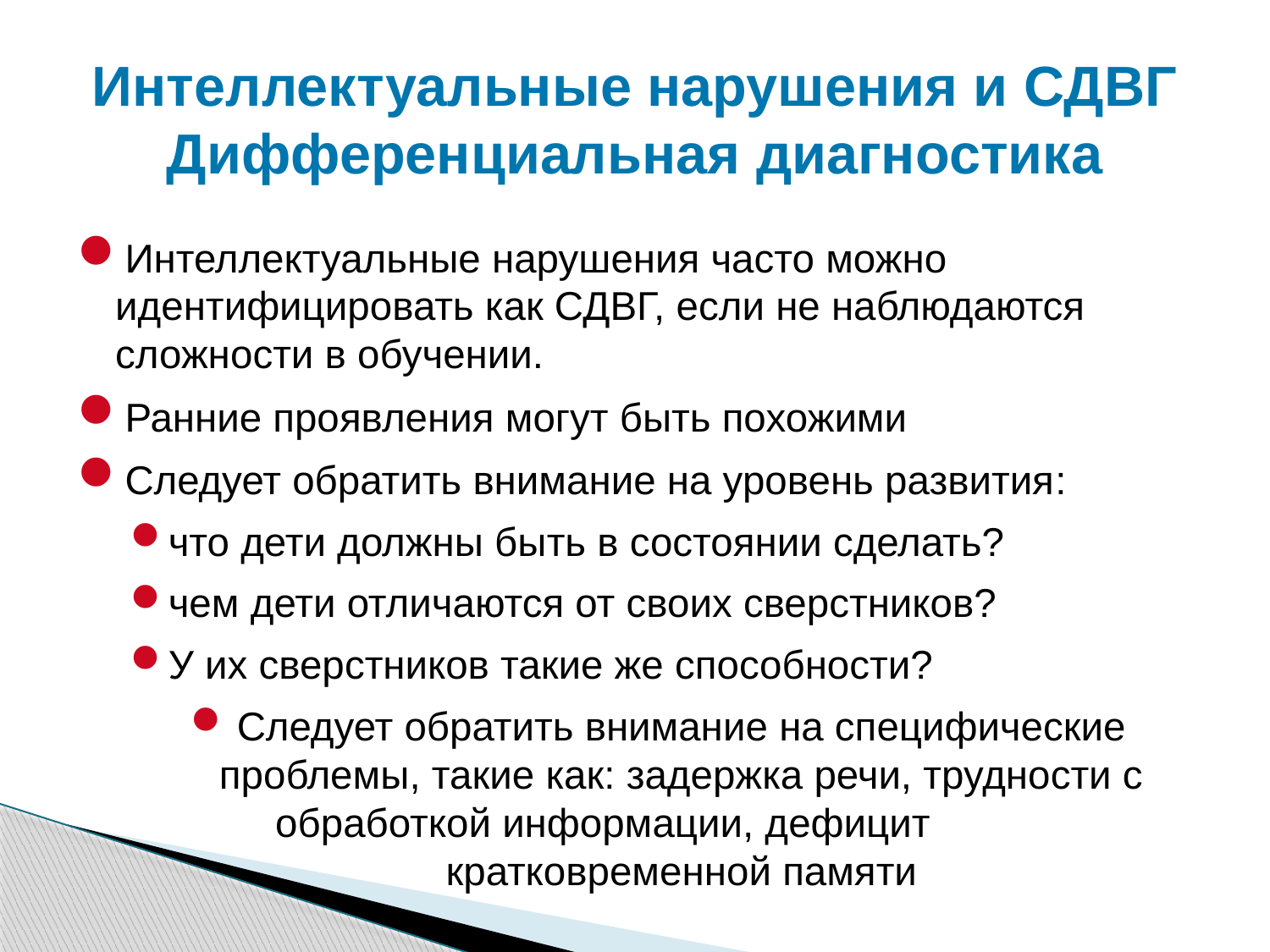

# Интеллектуальные нарушения и СДВГ Дифференциальная диагностика
Интеллектуальные нарушения часто можно идентифицировать как СДВГ, если не наблюдаются сложности в обучении.
Ранние проявления могут быть похожими
Следует обратить внимание на уровень развития:
что дети должны быть в состоянии сделать?
чем дети отличаются от своих сверстников?
У их сверстников такие же способности?
Следует обратить внимание на специфические проблемы, такие как: задержка речи, трудности с обработкой информации, дефицит               кратковременной памяти